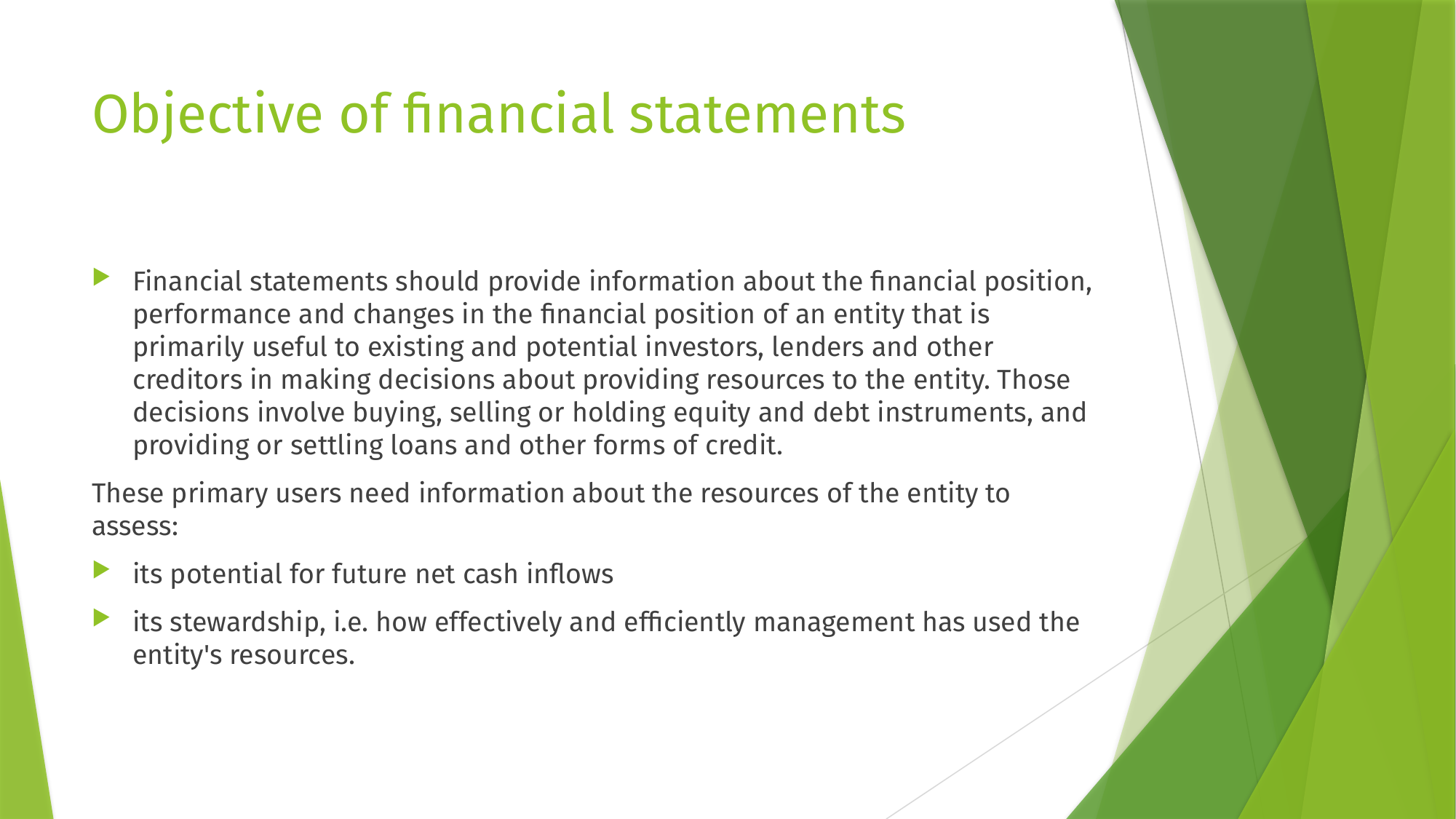

# Objective of financial statements
Financial statements should provide information about the financial position, performance and changes in the financial position of an entity that is primarily useful to existing and potential investors, lenders and other creditors in making decisions about providing resources to the entity. Those decisions involve buying, selling or holding equity and debt instruments, and providing or settling loans and other forms of credit.
These primary users need information about the resources of the entity to assess:
its potential for future net cash inflows
its stewardship, i.e. how effectively and efficiently management has used the entity's resources.